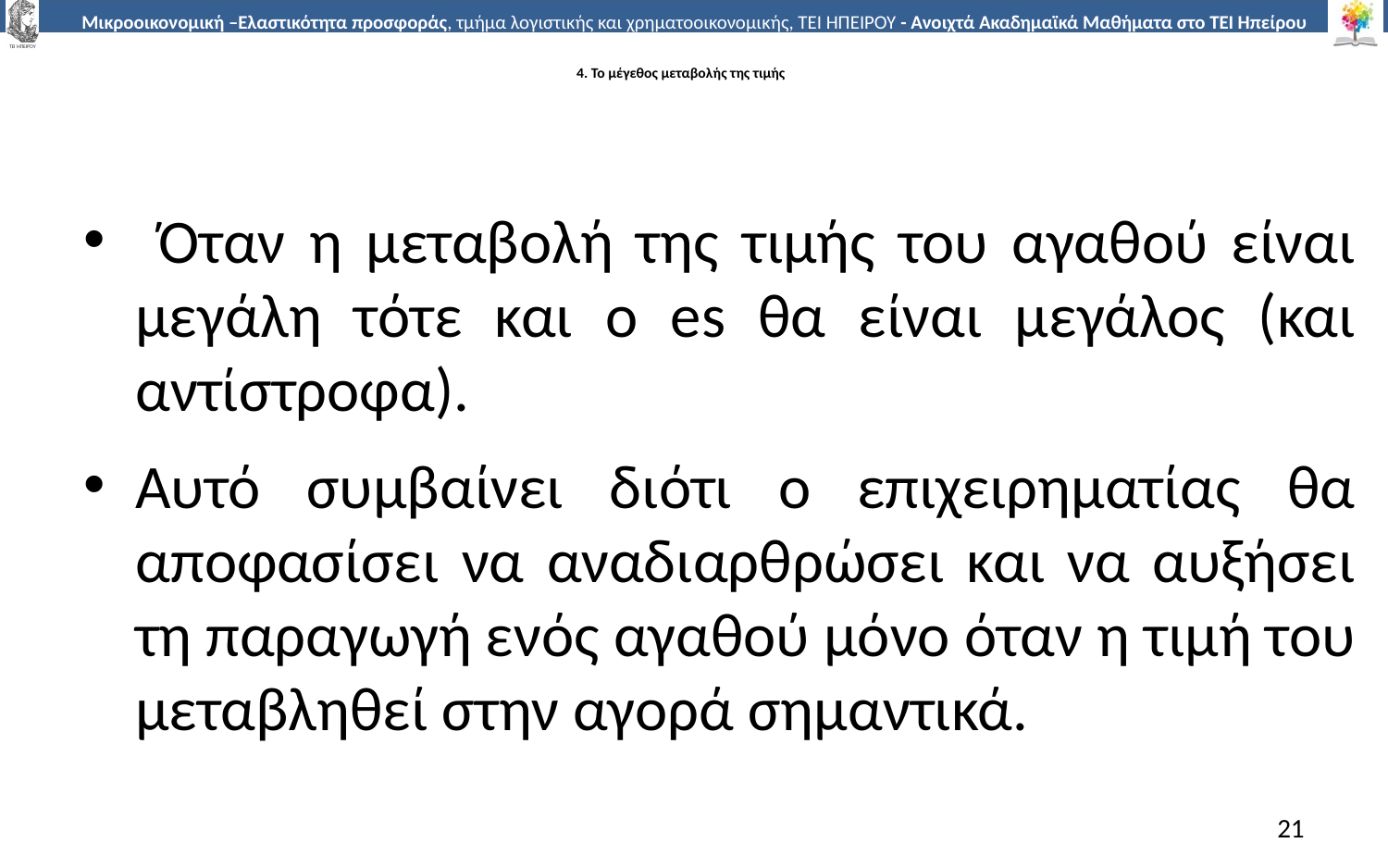

# 4. Το µέγεθος µεταβολής της τιµής
 Όταν η µεταβολή της τιµής του αγαθού είναι µεγάλη τότε και ο es θα είναι µεγάλος (και αντίστροφα).
Αυτό συµβαίνει διότι ο επιχειρηµατίας θα αποφασίσει να αναδιαρθρώσει και να αυξήσει τη παραγωγή ενός αγαθού µόνο όταν η τιµή του µεταβληθεί στην αγορά σηµαντικά.
21